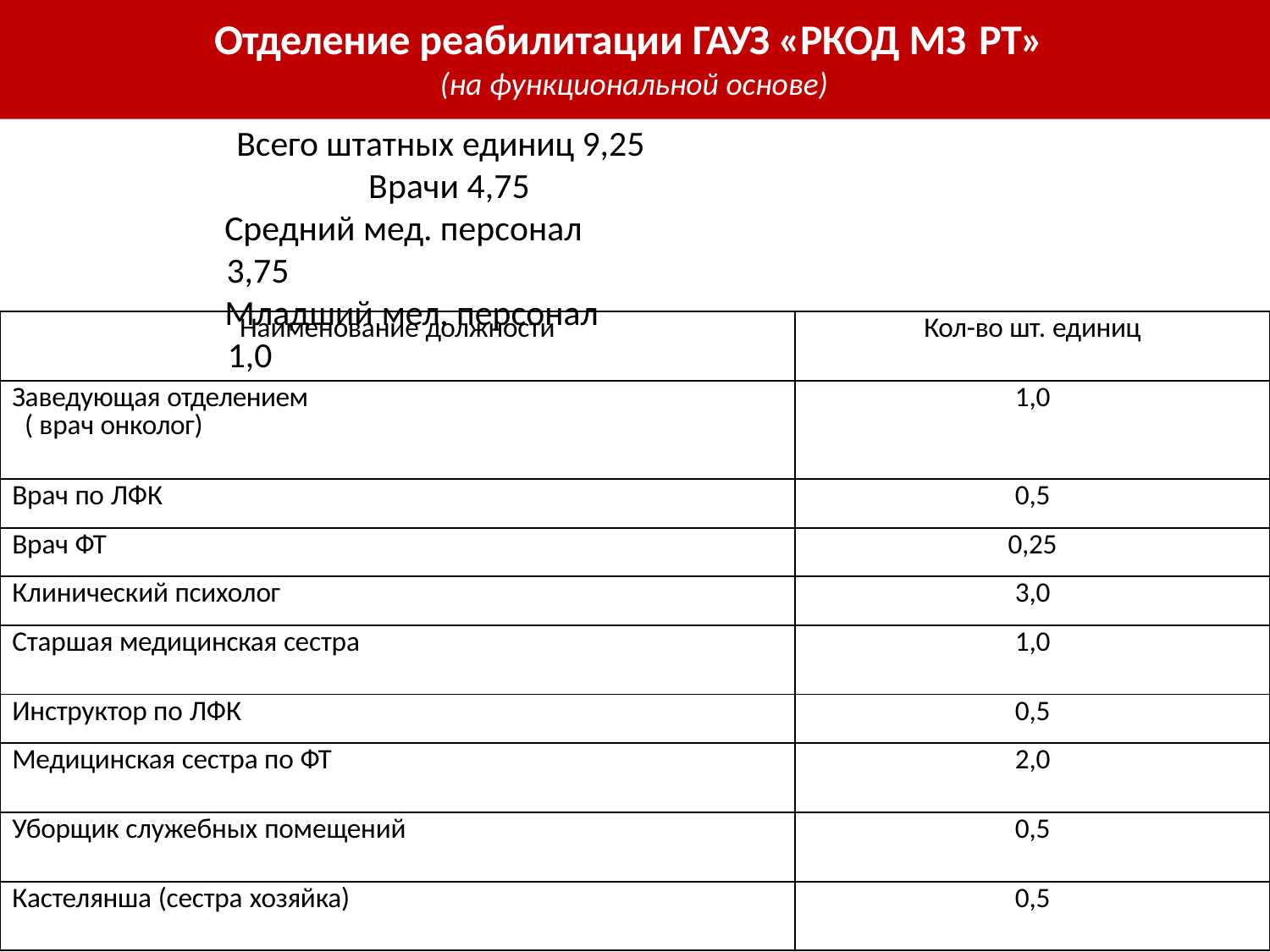

# Отделение реабилитации ГАУЗ «РКОД МЗ РТ»
(на функциональной основе)
Всего штатных единиц 9,25  Врачи 4,75
Средний мед. персонал 3,75
Младший мел. персонал 1,0
| Наименование должности | Кол-во шт. единиц |
| --- | --- |
| Заведующая отделением ( врач онколог) | 1,0 |
| Врач по ЛФК | 0,5 |
| Врач ФТ | 0,25 |
| Клинический психолог | 3,0 |
| Старшая медицинская сестра | 1,0 |
| Инструктор по ЛФК | 0,5 |
| Медицинская сестра по ФТ | 2,0 |
| Уборщик служебных помещений | 0,5 |
| Кастелянша (сестра хозяйка) | 0,5 |